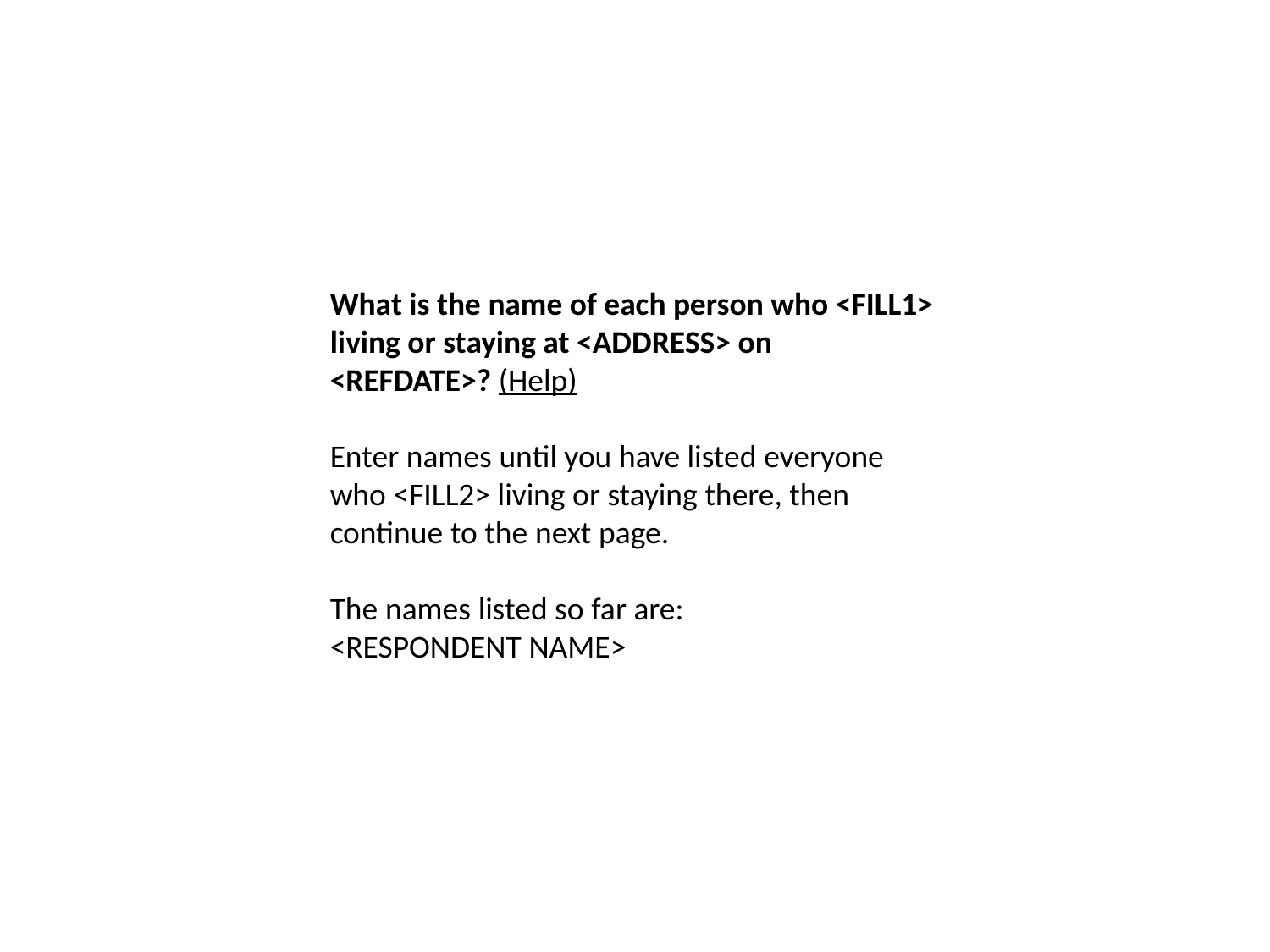

What is the name of each person who <FILL1> living or staying at <ADDRESS> on <REFDATE>? (Help)

Enter names until you have listed everyone who <FILL2> living or staying there, then continue to the next page.

The names listed so far are:
<RESPONDENT NAME>